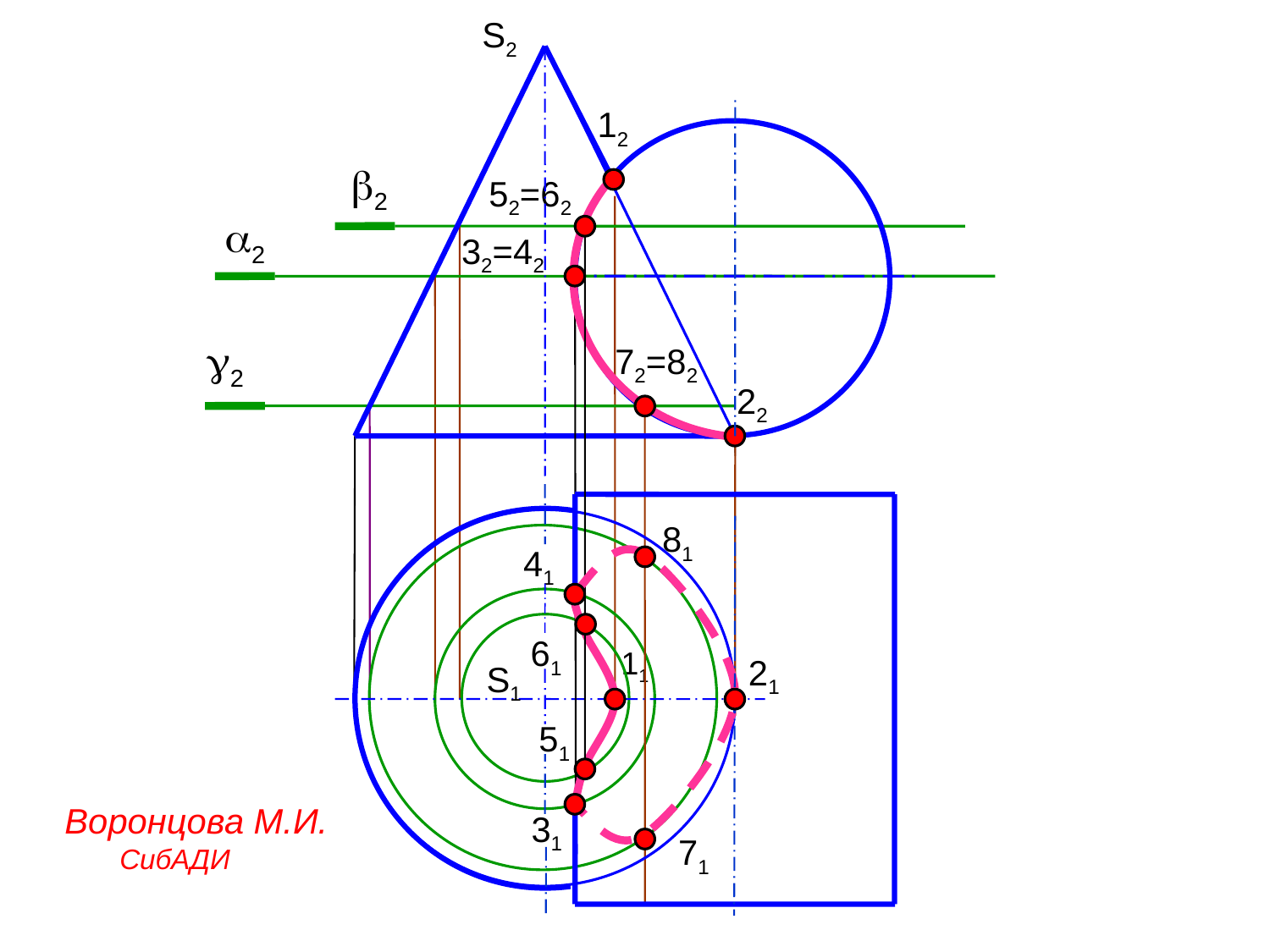

S2

12

β2
52=62

α2

32=42

γ2
72=82
22

81

41

61
11
21
S1

51

Воронцова М.И.
       СибАДИ

31

71